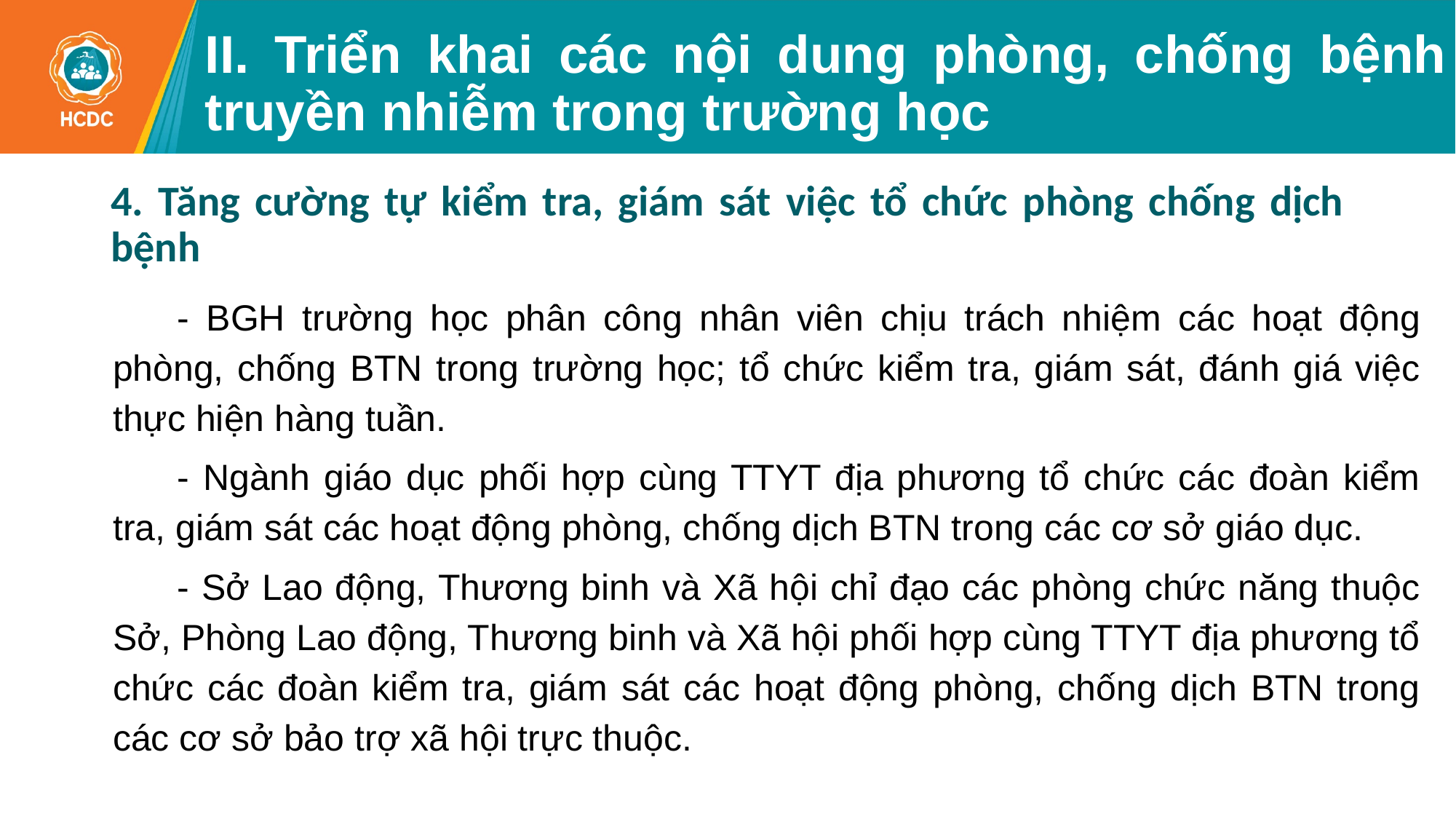

# II. Triển khai các nội dung phòng, chống bệnh truyền nhiễm trong trường học
4. Tăng cường tự kiểm tra, giám sát việc tổ chức phòng chống dịch bệnh

- BGH trường học phân công nhân viên chịu trách nhiệm các hoạt động phòng, chống BTN trong trường học; tổ chức kiểm tra, giám sát, đánh giá việc thực hiện hàng tuần.
- Ngành giáo dục phối hợp cùng TTYT địa phương tổ chức các đoàn kiểm tra, giám sát các hoạt động phòng, chống dịch BTN trong các cơ sở giáo dục.
- Sở Lao động, Thương binh và Xã hội chỉ đạo các phòng chức năng thuộc Sở, Phòng Lao động, Thương binh và Xã hội phối hợp cùng TTYT địa phương tổ chức các đoàn kiểm tra, giám sát các hoạt động phòng, chống dịch BTN trong các cơ sở bảo trợ xã hội trực thuộc.